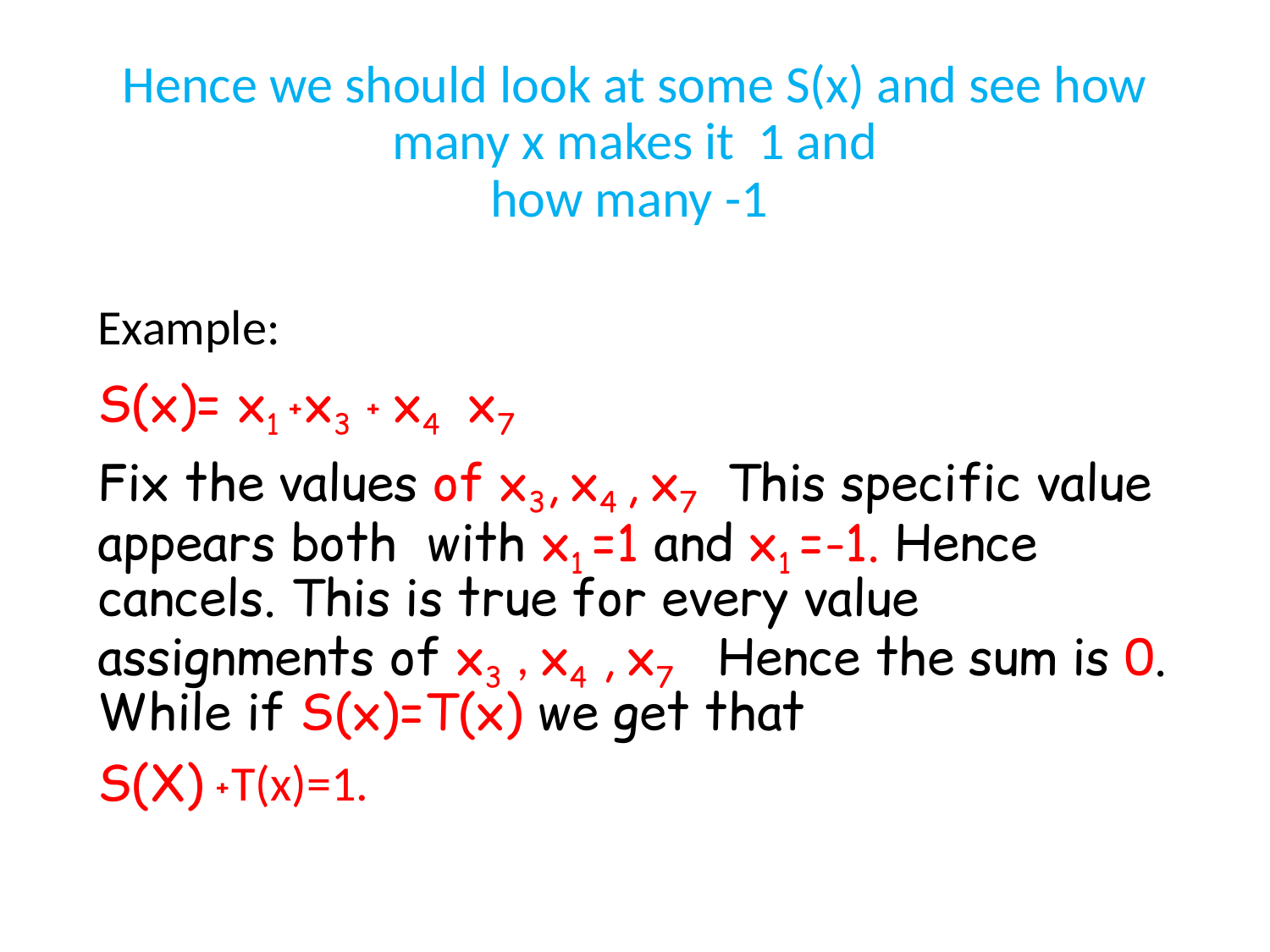

# Hence we should look at some S(x) and see how many x makes it  1 and how many -1
Example:
S(x)= x1 ˖x3 ˖ x4   x7
Fix the values of x3, x4 , x7  This specific value appears both  with x1 =1 and x1 =-1. Hence cancels. This is true for every value assignments of x3 , x4 , x7   Hence the sum is 0. While if S(x)=T(x) we get that
S(X) ˖T(x)=1.